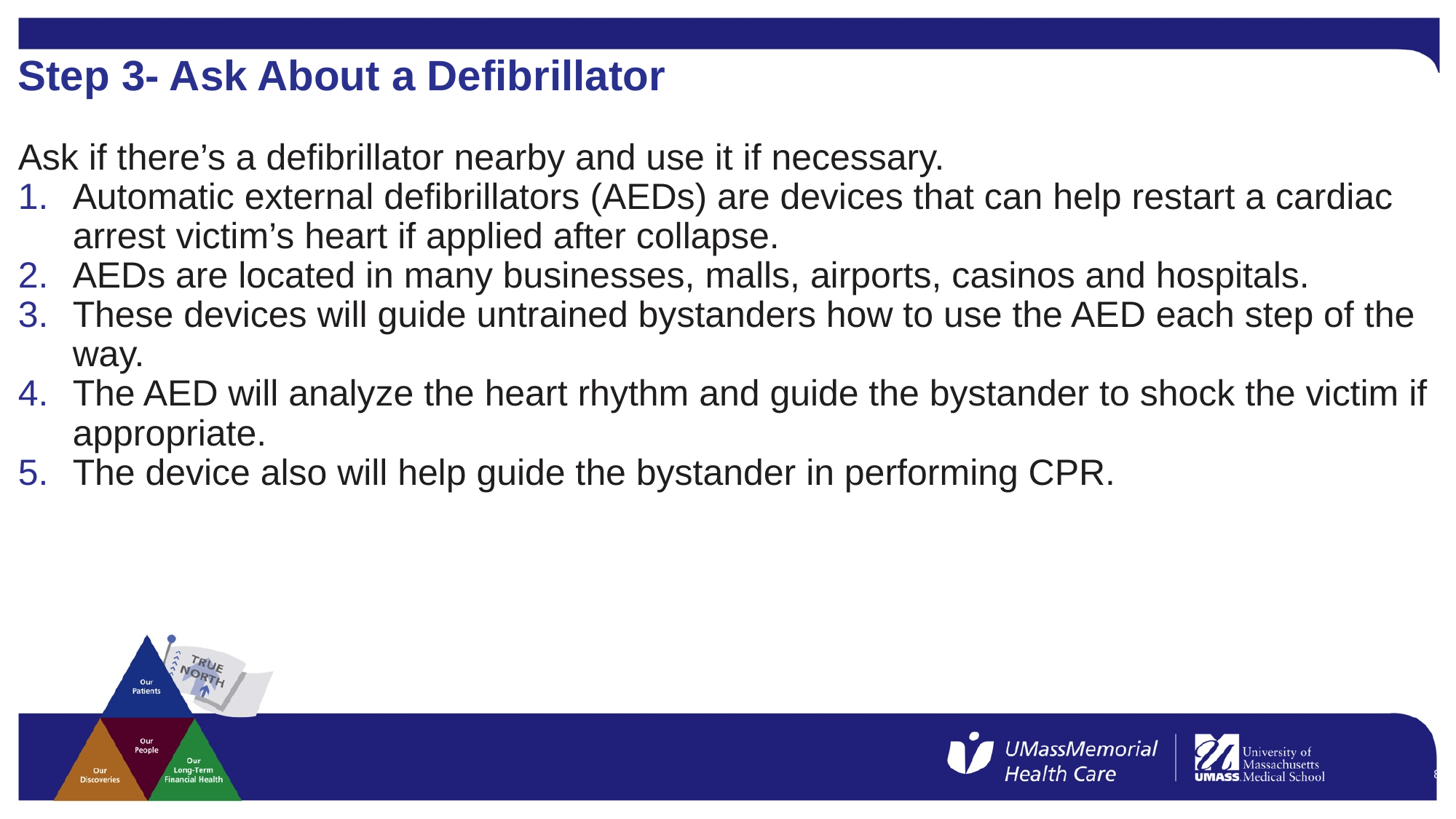

# Step 3- Ask About a Defibrillator
Ask if there’s a defibrillator nearby and use it if necessary.
Automatic external defibrillators (AEDs) are devices that can help restart a cardiac arrest victim’s heart if applied after collapse.
AEDs are located in many businesses, malls, airports, casinos and hospitals.
These devices will guide untrained bystanders how to use the AED each step of the way.
The AED will analyze the heart rhythm and guide the bystander to shock the victim if appropriate.
The device also will help guide the bystander in performing CPR.